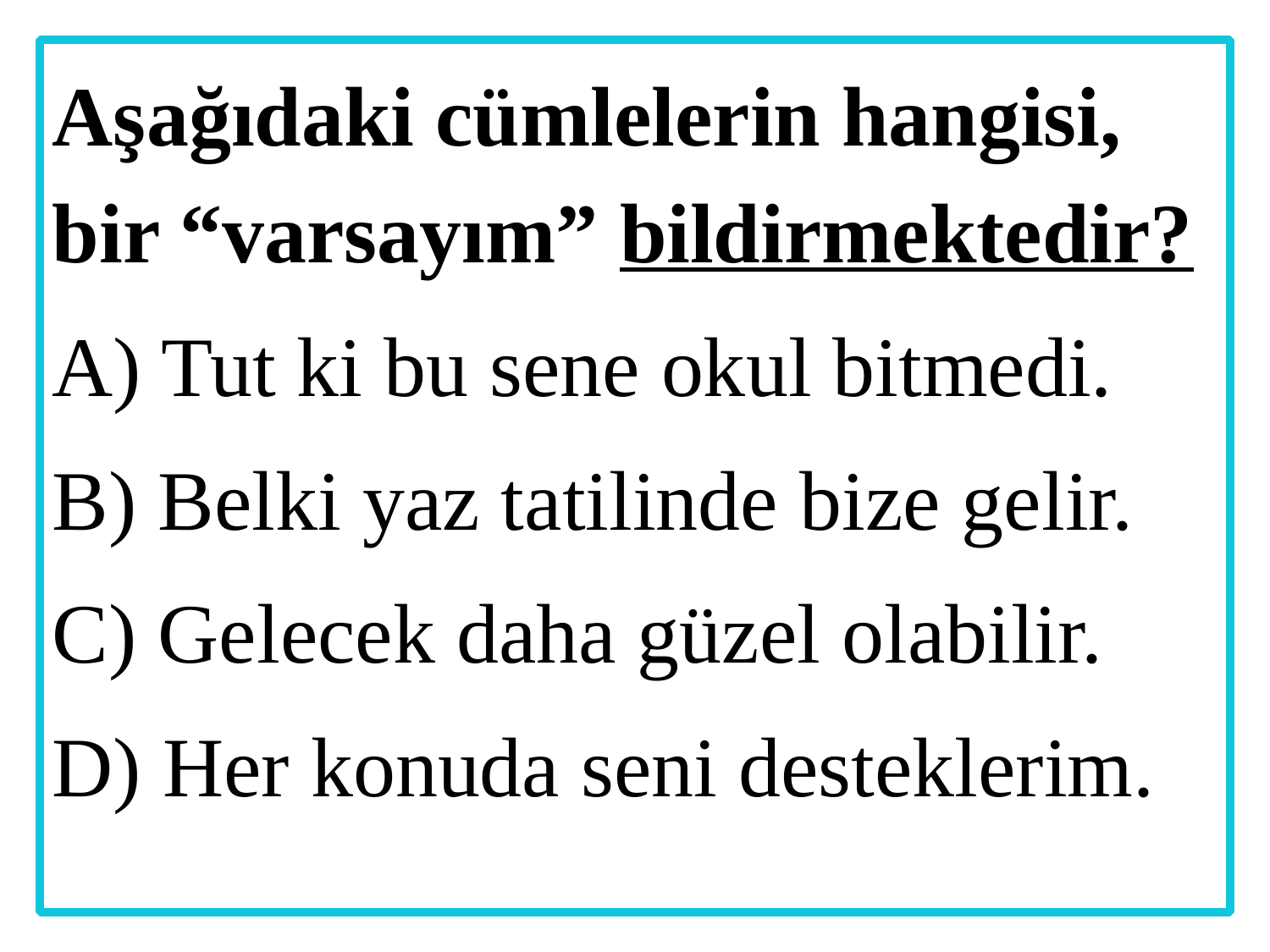

Aşağıdaki cümlelerin hangisi, bir “varsayım” bildirmektedir?
A) Tut ki bu sene okul bitmedi.
B) Belki yaz tatilinde bize gelir.
C) Gelecek daha güzel olabilir.
D) Her konuda seni desteklerim.